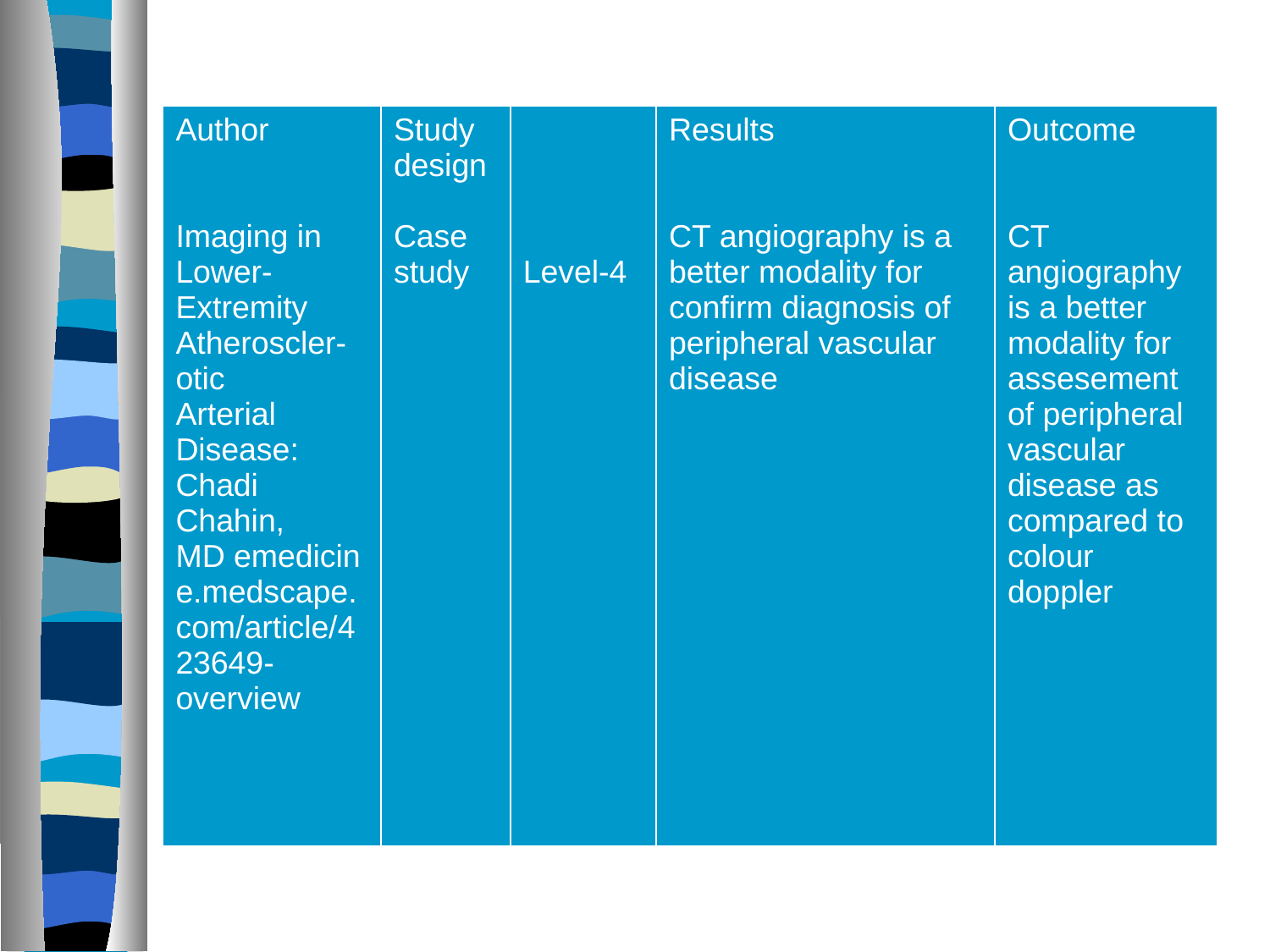

| Author Imaging in Lower-Extremity Atheroscler-otic Arterial Disease: Chadi Chahin, MD emedicine.medscape.com/article/423649-overview | Study design Case study | Level-4 | Results CT angiography is a better modality for confirm diagnosis of peripheral vascular disease | Outcome CT angiography is a better modality for assesement of peripheral vascular disease as compared to colour doppler |
| --- | --- | --- | --- | --- |